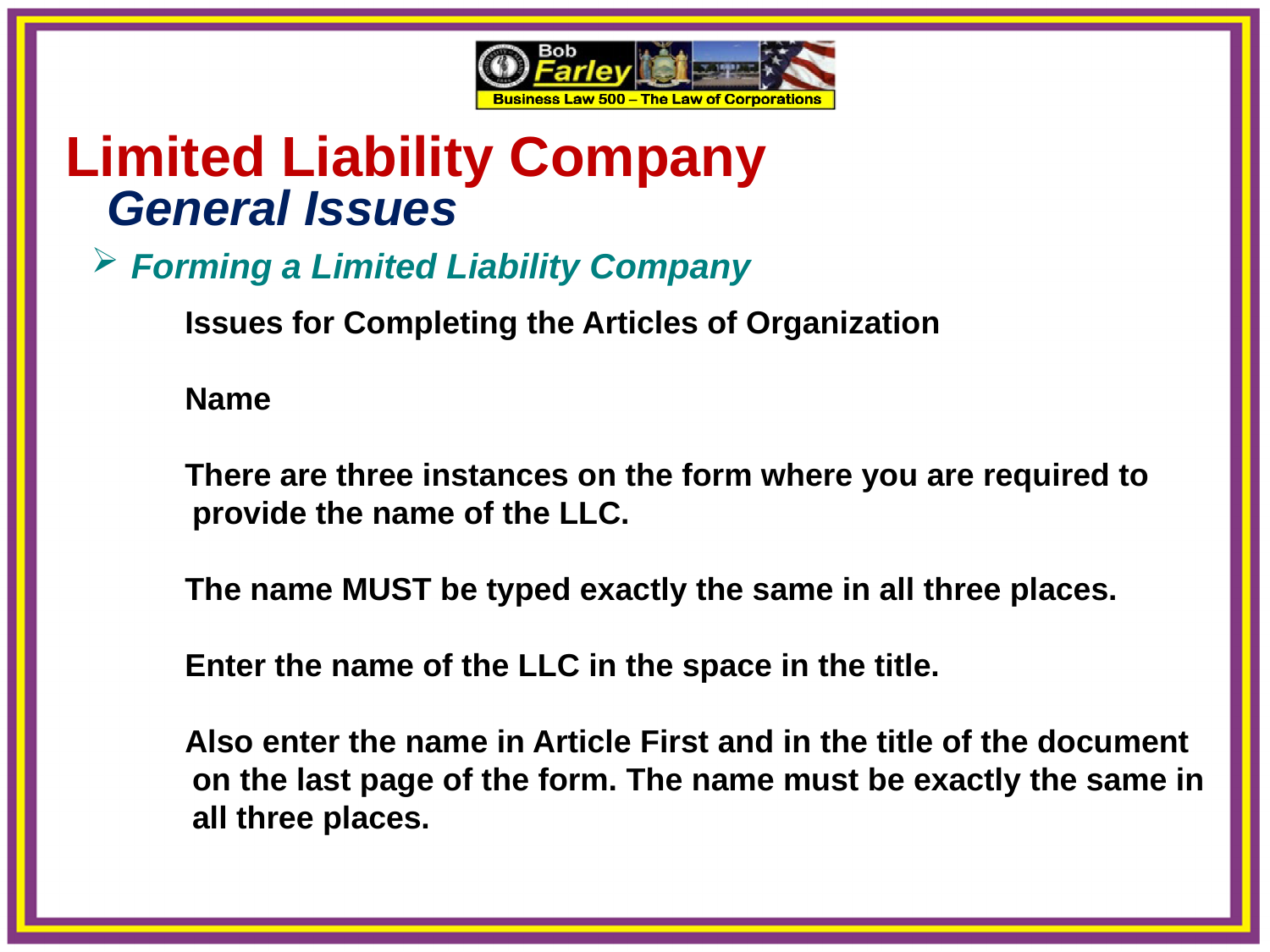

Limited Liability Company
   General Issues

 Forming a Limited Liability Company

Issues for Completing the Articles of Organization

Name

There are three instances on the form where you are required to provide the name of the LLC.

The name MUST be typed exactly the same in all three places.

Enter the name of the LLC in the space in the title.

Also enter the name in Article First and in the title of the document on the last page of the form. The name must be exactly the same in all three places.